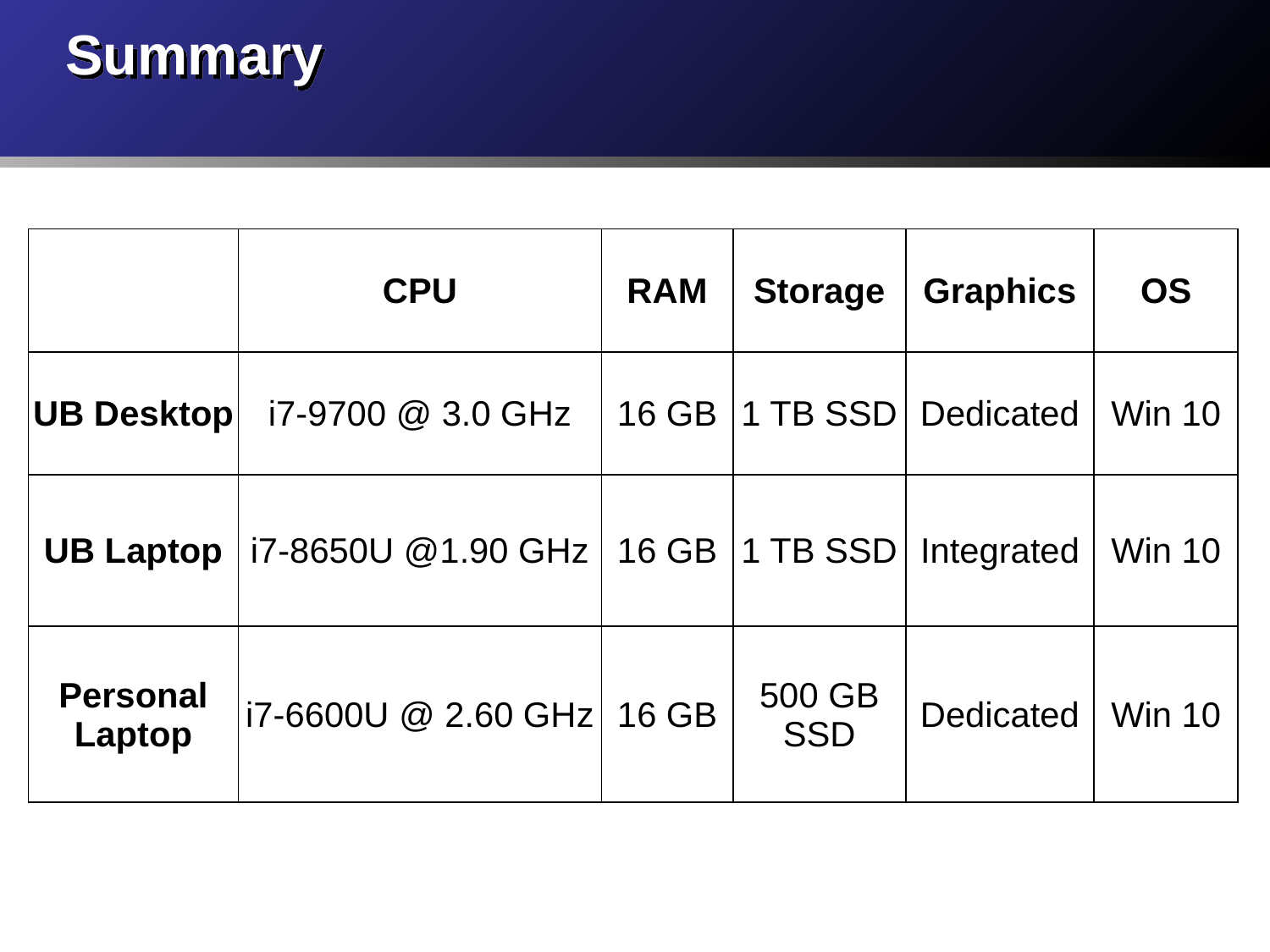

# Summary
|  | CPU | RAM | Storage | Graphics | OS |
| --- | --- | --- | --- | --- | --- |
| UB Desktop | i7-9700 @ 3.0 GHz | 16 GB | 1 TB SSD | Dedicated | Win 10 |
| UB Laptop | i7-8650U @1.90 GHz | 16 GB | 1 TB SSD | Integrated | Win 10 |
| Personal Laptop | i7-6600U @ 2.60 GHz | 16 GB | 500 GB SSD | Dedicated | Win 10 |